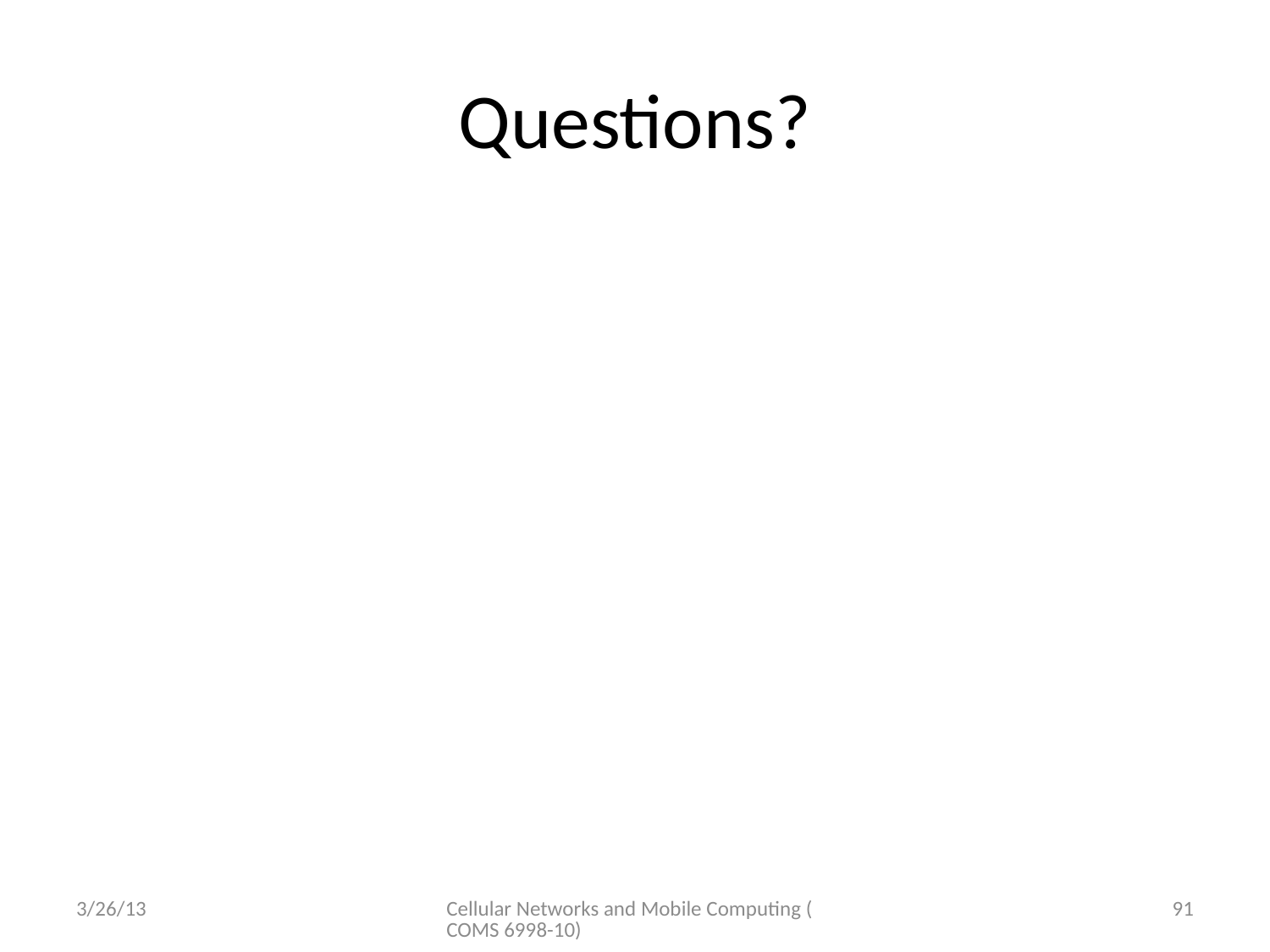

# Questions?
3/26/13
Cellular Networks and Mobile Computing (COMS 6998-10)
91